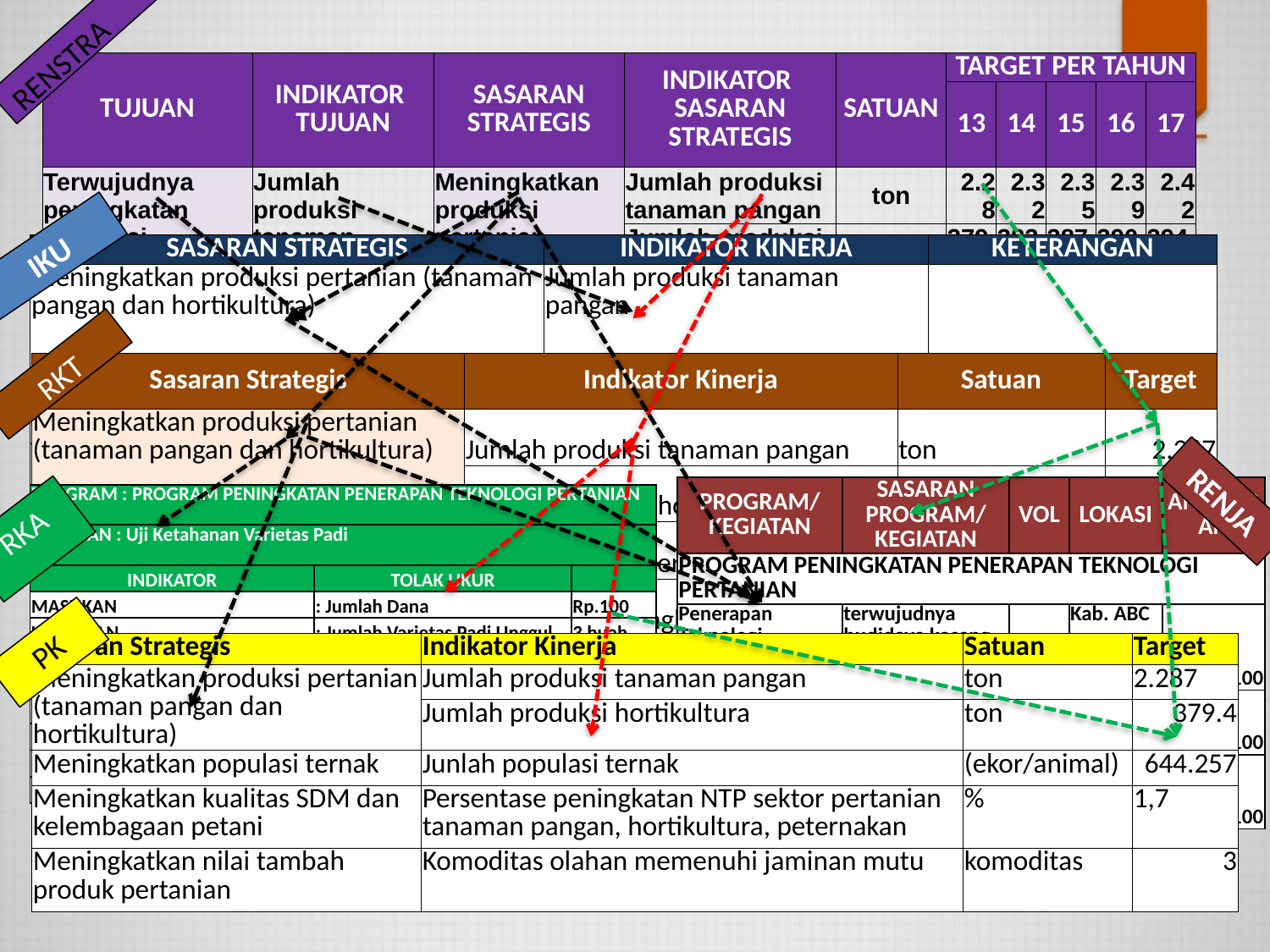

RENSTRA
| TUJUAN | INDIKATOR TUJUAN | SASARAN STRATEGIS | INDIKATOR SASARAN STRATEGIS | SATUAN | TARGET PER TAHUN |  |  |  |  |
| --- | --- | --- | --- | --- | --- | --- | --- | --- | --- |
|  |  |  |  |  | 13 | 14 | 15 | 16 | 17 |
| Terwujudnya peningkatan produksi, kualitas dan nilai tambah produk pertanian | Jumlah produksi tanaman pangan | Meningkatkan produksi pertanian (tanaman pangan dan hortikultura) | Jumlah produksi tanaman pangan | ton | 2.28 | 2.32 | 2.35 | 2.39 | 2.42 |
|  |  |  | Jumlah produksi hortikultura | ton | 379.4 | 383.2 | 387 | 390.9 | 394.8 |
|  | Jumlah produksi hortikultura | Meningkatkan populasi ternak | Jumlah populasi ternak | (ekor/animal unit) | 644.257 | 671.634 | 700.516 | 730.989 | 763.152 |
|  | Junlah populasi ternak | Meningkatkan kualitas SDM dan kelembagaan petani | Persentase peningkatan NTP sektor pertanian tanaman pangan, hortikultura, peternakan | % | 1,7 | 1,7 | 1,7 | 1,7 | 1,7 |
|  | Persentase Peningkatan NTP yg memenuhi jaminan mutu | Meningkatkan nilai tambah produk pertanian | Komoditas olahan memenuhi jaminan mutu | komoditas | 3 | 3 | 3 | 3 | 3 |
IKU
| SASARAN STRATEGIS | INDIKATOR KINERJA | KETERANGAN |
| --- | --- | --- |
| Meningkatkan produksi pertanian (tanaman pangan dan hortikultura) | Jumlah produksi tanaman pangan |  |
|  | Jumlah produksi hortikultura |  |
| Meningkatkan populasi ternak | Junlah populasi ternak |  |
| Meningkatkan kualitas SDM dan kelembagaan petani | Persentase peningkatan NTP sektor pertanian tanaman pangan, hortikultura, peternakan |  |
RKT
| Sasaran Strategis | Indikator Kinerja | Satuan | Target |
| --- | --- | --- | --- |
| Meningkatkan produksi pertanian (tanaman pangan dan hortikultura) | Jumlah produksi tanaman pangan | ton | 2.287 |
|  | Jumlah produksi hortikultura | ton | 379.4 |
| Meningkatkan populasi ternak | Junlah populasi ternak | (ekor/animal unit) | 644.257 |
| Meningkatkan kualitas SDM dan kelembagaan petani | Persentase peningkatan NTP sektor pertanian tanaman pangan, hortikultura, peternakan | % | 1,7 |
| Meningkatkan nilai tambah produk pertanian | Komoditas olahan memenuhi jaminan mutu | komoditas | 3 |
RENJA
| PROGRAM/ KEGIATAN | SASARAN PROGRAM/ KEGIATAN | VOL | LOKASI | ANGGARAN |
| --- | --- | --- | --- | --- |
| PROGRAM PENINGKATAN PENERAPAN TEKNOLOGI PERTANIAN |  |  |  |  |
| Penerapan Teknologi Budidaya Kacang Hijau | terwujudnya budidaya kacang hijau unggul |  | Kab. ABC | 100 |
| Uji Ketahanan Varietas Padi | terwujudnya varietas padi unggul |  | Kab. DEF | 100 |
| Aplikasi Teknologi Budidaya Padi Skala Luas | terlaksananya budidaya padi unggul |  | Kab. GHI | 100 |
| PROGRAM : PROGRAM PENINGKATAN PENERAPAN TEKNOLOGI PERTANIAN |  |  |
| --- | --- | --- |
| KEGIATAN : Uji Ketahanan Varietas Padi |  |  |
| INDIKATOR | TOLAK UKUR |  |
| MASUKAN | : Jumlah Dana | Rp.100 |
| KELUARAN | : Jumlah Varietas Padi Unggul | 3 buah |
| HASIL | : Produktivitas per Ha | 3 ton |
| KELOMPOK SASARAN KEGIATAN | : Publik |  |
|  |  |  |
| RINCIAN BELANJA |  |  |
| BELANJA LANGSUNG | Rp.50 |  |
| BELANJA TIDAK LANGSUNG | Rp.50 |  |
RKA
PK
| Sasaran Strategis | Indikator Kinerja | Satuan | Target |
| --- | --- | --- | --- |
| Meningkatkan produksi pertanian (tanaman pangan dan hortikultura) | Jumlah produksi tanaman pangan | ton | 2.287 |
|  | Jumlah produksi hortikultura | ton | 379.4 |
| Meningkatkan populasi ternak | Junlah populasi ternak | (ekor/animal) | 644.257 |
| Meningkatkan kualitas SDM dan kelembagaan petani | Persentase peningkatan NTP sektor pertanian tanaman pangan, hortikultura, peternakan | % | 1,7 |
| Meningkatkan nilai tambah produk pertanian | Komoditas olahan memenuhi jaminan mutu | komoditas | 3 |